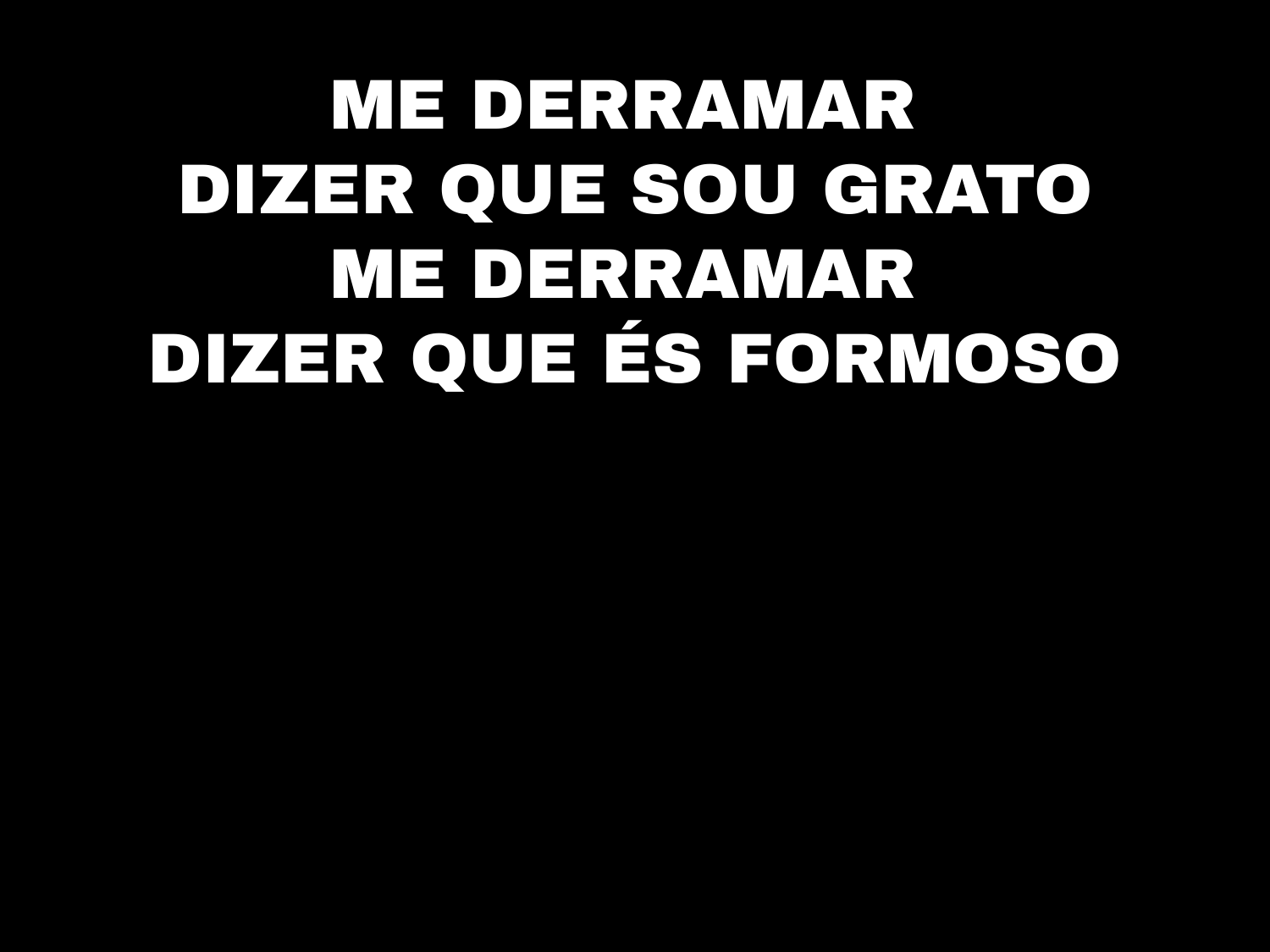

# ME DERRAMAR DIZER QUE SOU GRATO ME DERRAMAR DIZER QUE ÉS FORMOSO